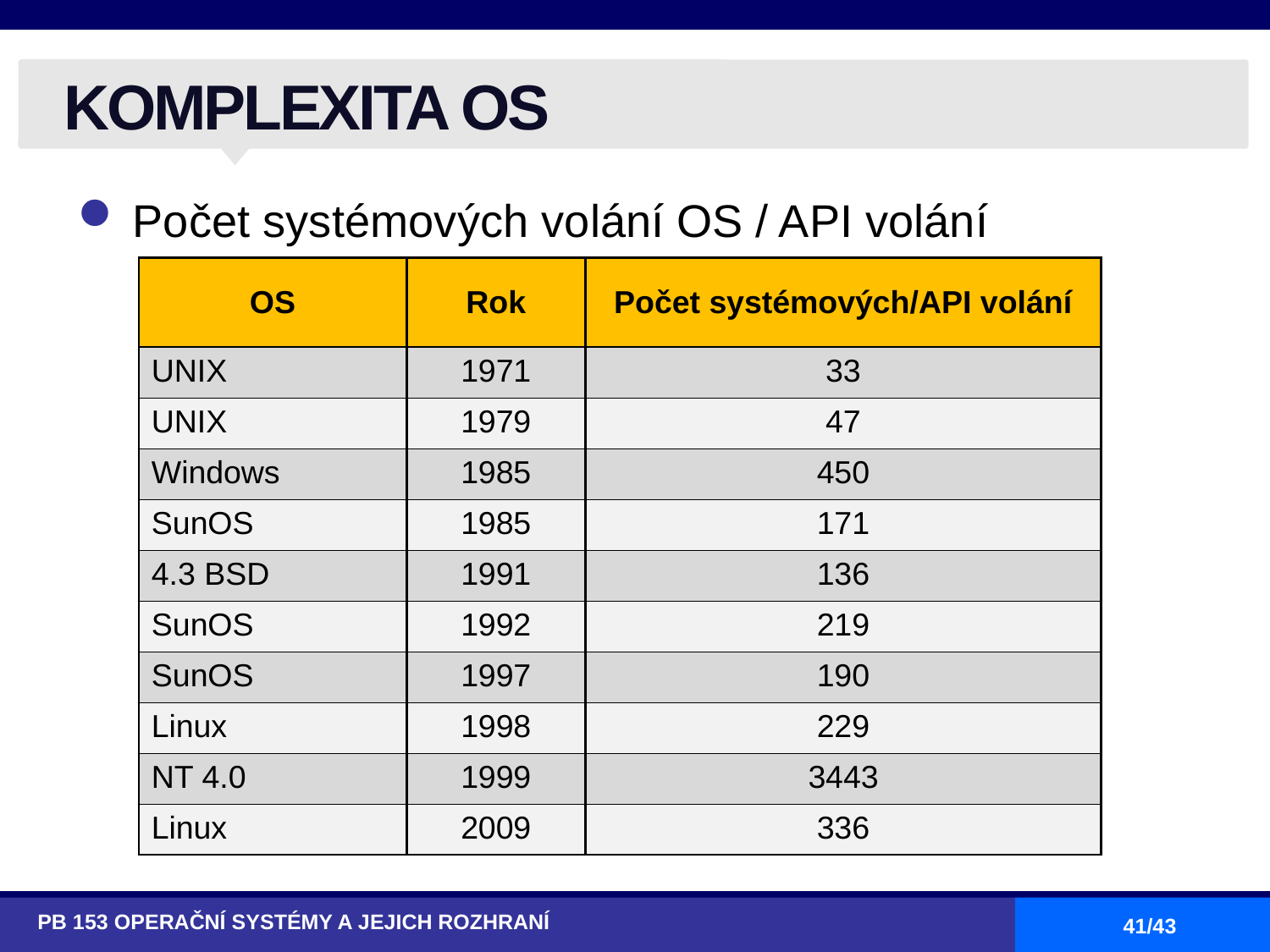

# KOMPLEXITA OS
Počet systémových volání OS / API volání
| OS | Rok | Počet systémových/API volání |
| --- | --- | --- |
| UNIX | 1971 | 33 |
| UNIX | 1979 | 47 |
| Windows | 1985 | 450 |
| SunOS | 1985 | 171 |
| 4.3 BSD | 1991 | 136 |
| SunOS | 1992 | 219 |
| SunOS | 1997 | 190 |
| Linux | 1998 | 229 |
| NT 4.0 | 1999 | 3443 |
| Linux | 2009 | 336 |
PB 153 OPERAČNÍ SYSTÉMY A JEJICH ROZHRANÍ